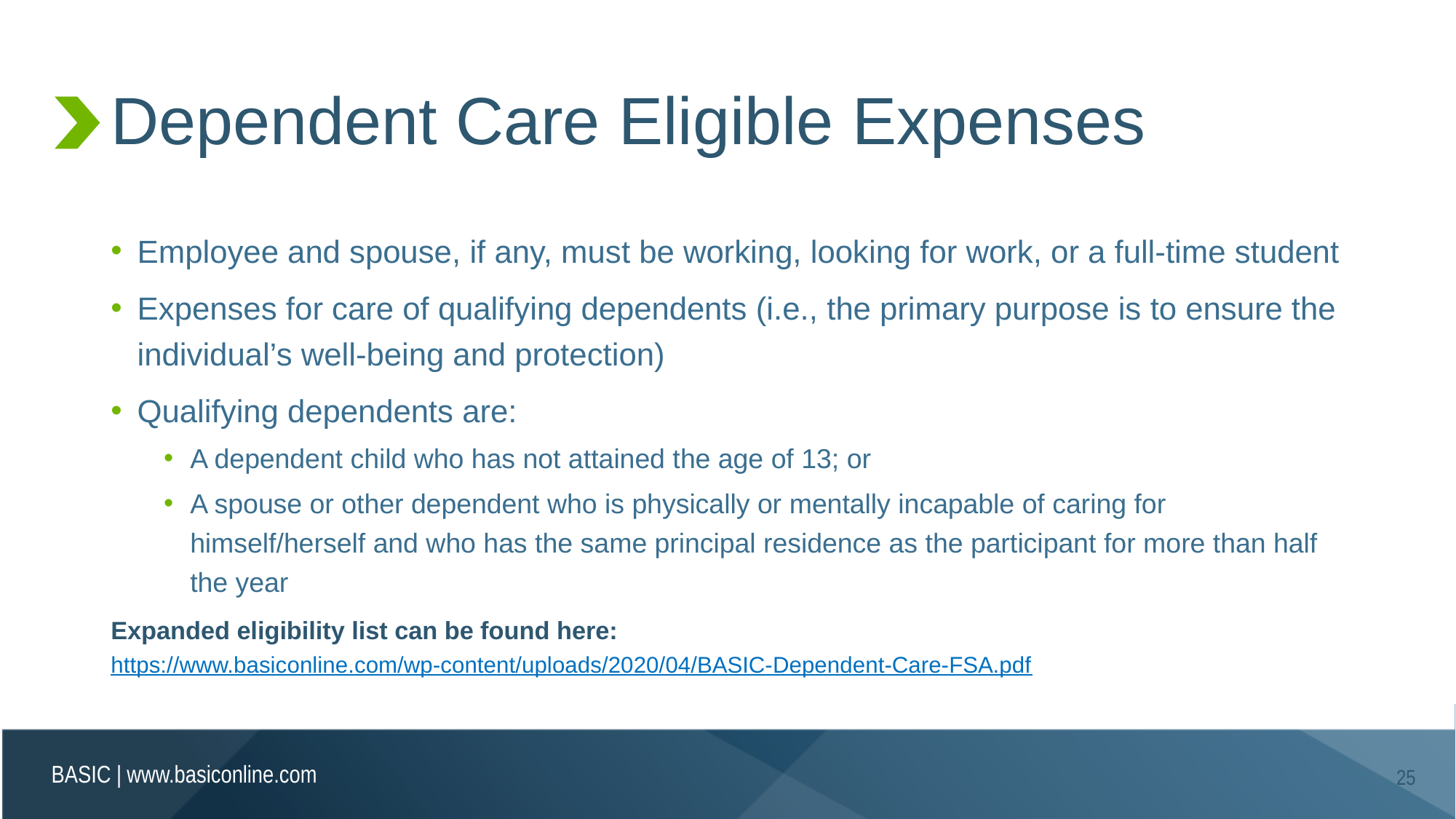

# Dependent Care Eligible Expenses
Employee and spouse, if any, must be working, looking for work, or a full-time student
Expenses for care of qualifying dependents (i.e., the primary purpose is to ensure the individual’s well-being and protection)
Qualifying dependents are:
A dependent child who has not attained the age of 13; or
A spouse or other dependent who is physically or mentally incapable of caring for himself/herself and who has the same principal residence as the participant for more than half the year
Expanded eligibility list can be found here:
https://www.basiconline.com/wp-content/uploads/2020/04/BASIC-Dependent-Care-FSA.pdf